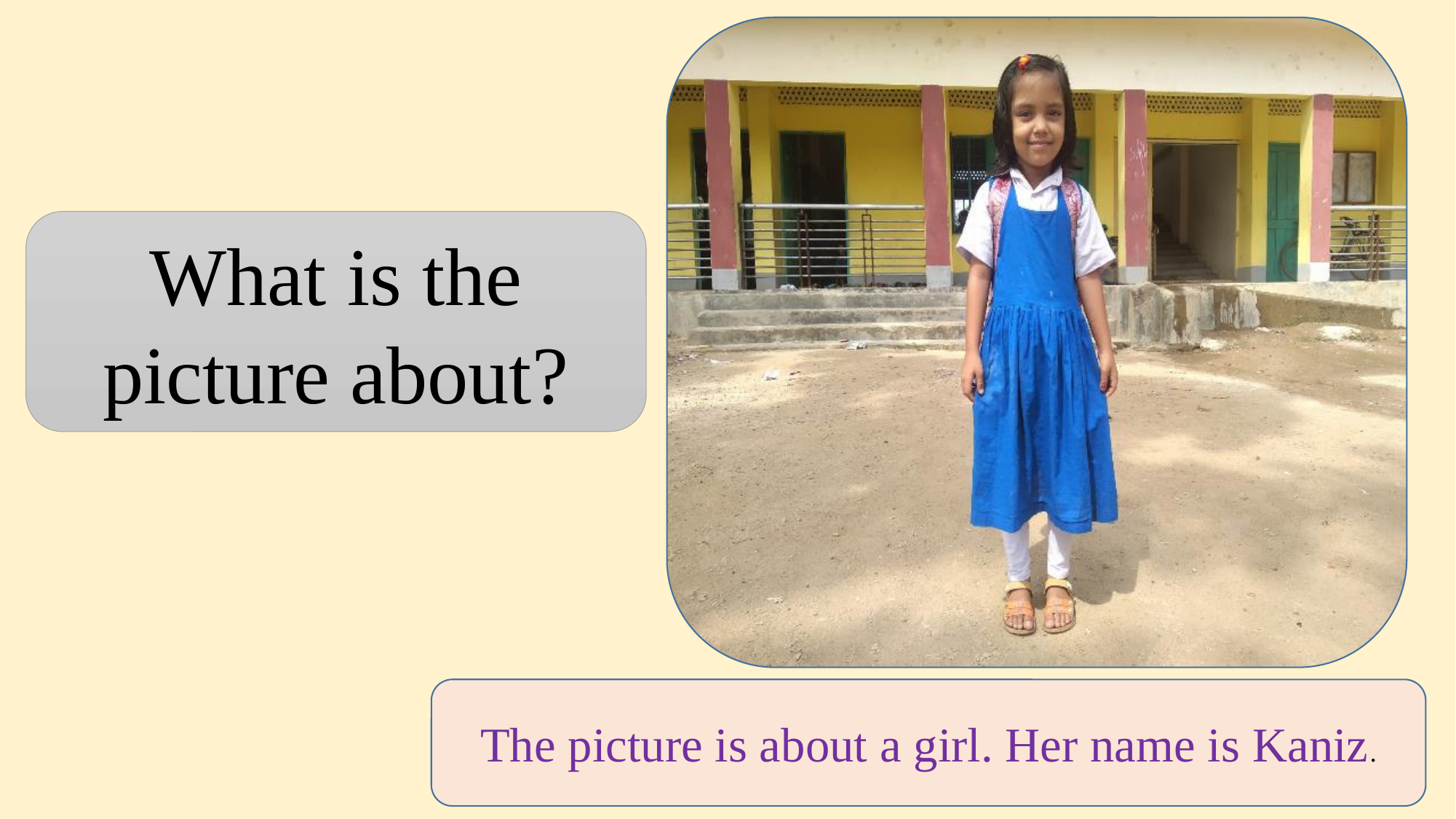

What is the picture about?
The picture is about a girl. Her name is Kaniz.